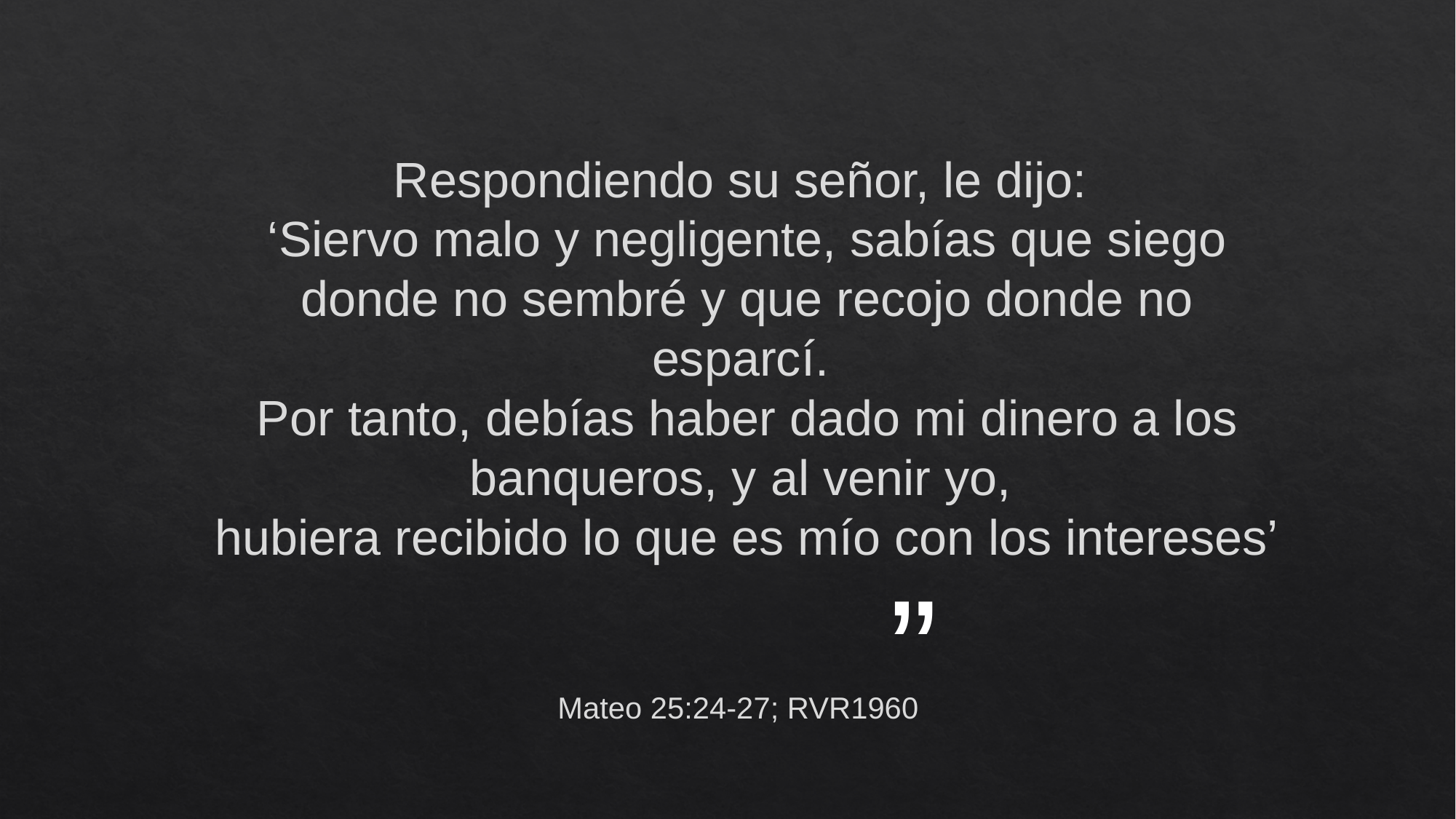

Respondiendo su señor, le dijo:
‘Siervo malo y negligente, sabías que siego donde no sembré y que recojo donde no esparcí.
Por tanto, debías haber dado mi dinero a los banqueros, y al venir yo,
hubiera recibido lo que es mío con los intereses’

”
Mateo 25:24-27; RVR1960